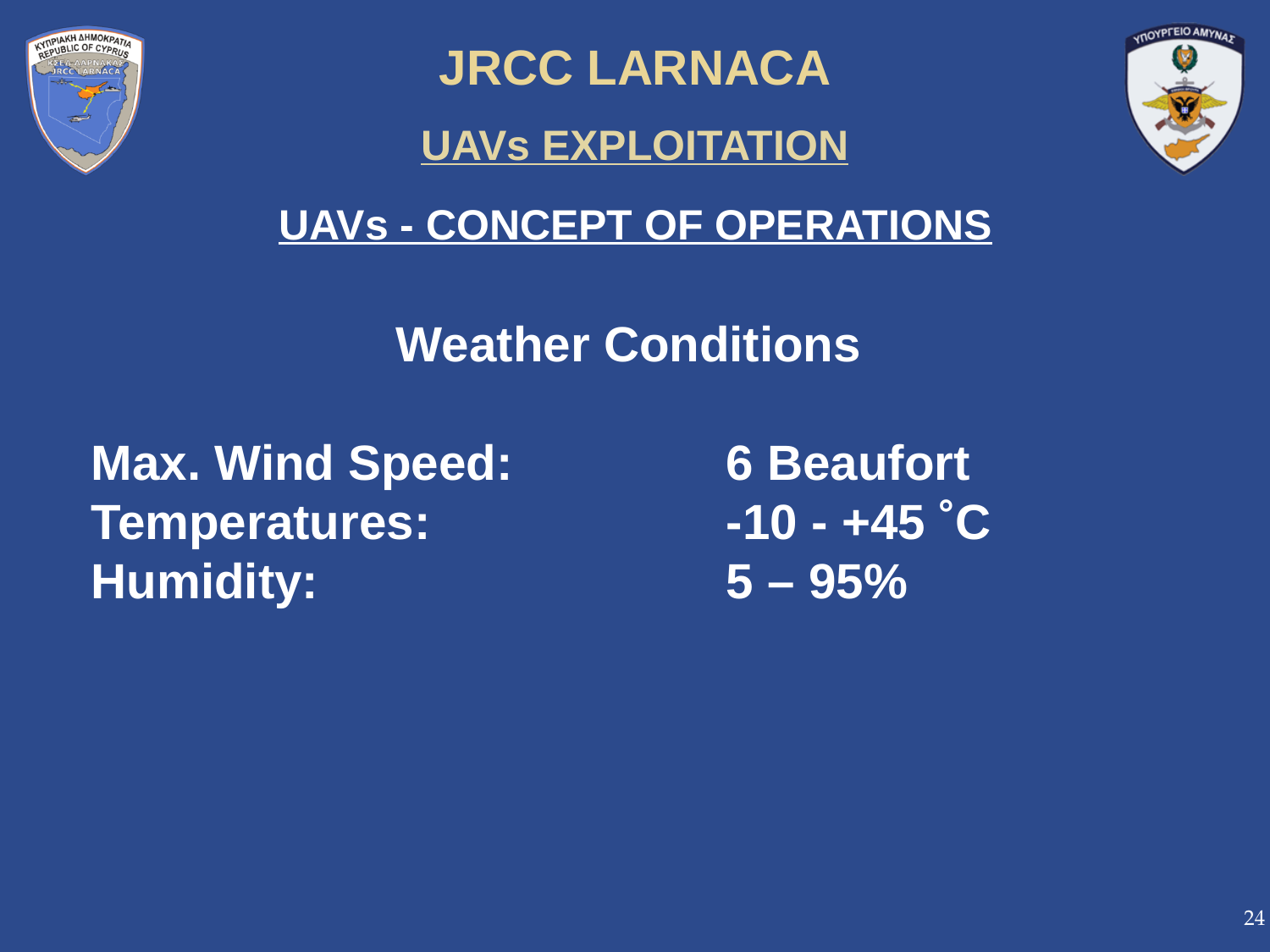

JRCC LARNACA
UAVs EXPLOITATION
UAVs - CONCEPT OF OPERATIONS
Weather Conditions

Max. Wind Speed:		6 Beaufort
Temperatures:			-10 - +45 ˚C
Humidity:				5 – 95%

24